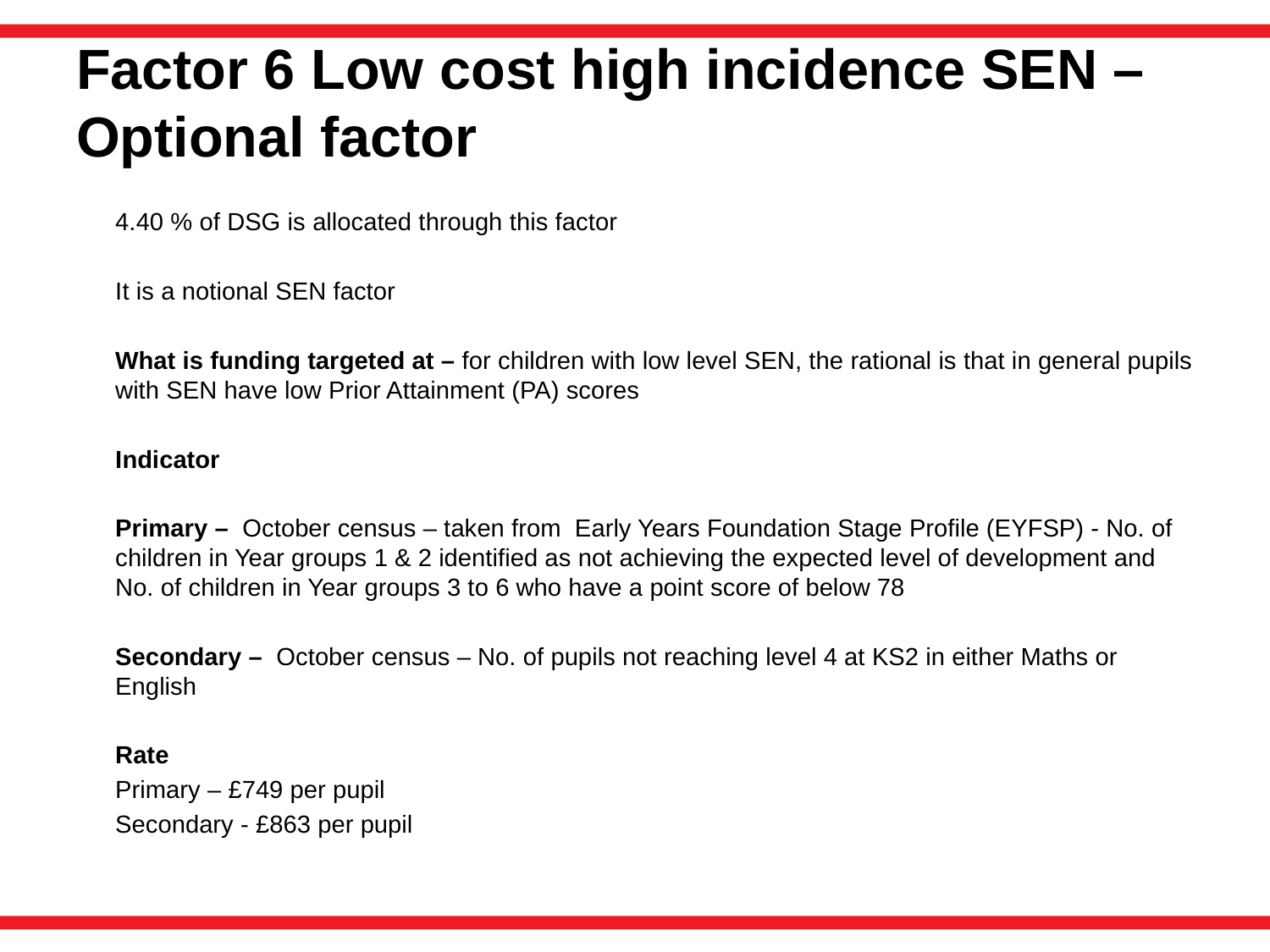

# Factor 6 Low cost high incidence SEN – Optional factor
	4.40 % of DSG is allocated through this factor

	It is a notional SEN factor

	What is funding targeted at – for children with low level SEN, the rational is that in general pupils with SEN have low Prior Attainment (PA) scores

	Indicator

	Primary –  October census – taken from  Early Years Foundation Stage Profile (EYFSP) - No. of children in Year groups 1 & 2 identified as not achieving the expected level of development and No. of children in Year groups 3 to 6 who have a point score of below 78

	Secondary –  October census – No. of pupils not reaching level 4 at KS2 in either Maths or English

	Rate
	Primary – £749 per pupil
	Secondary - £863 per pupil